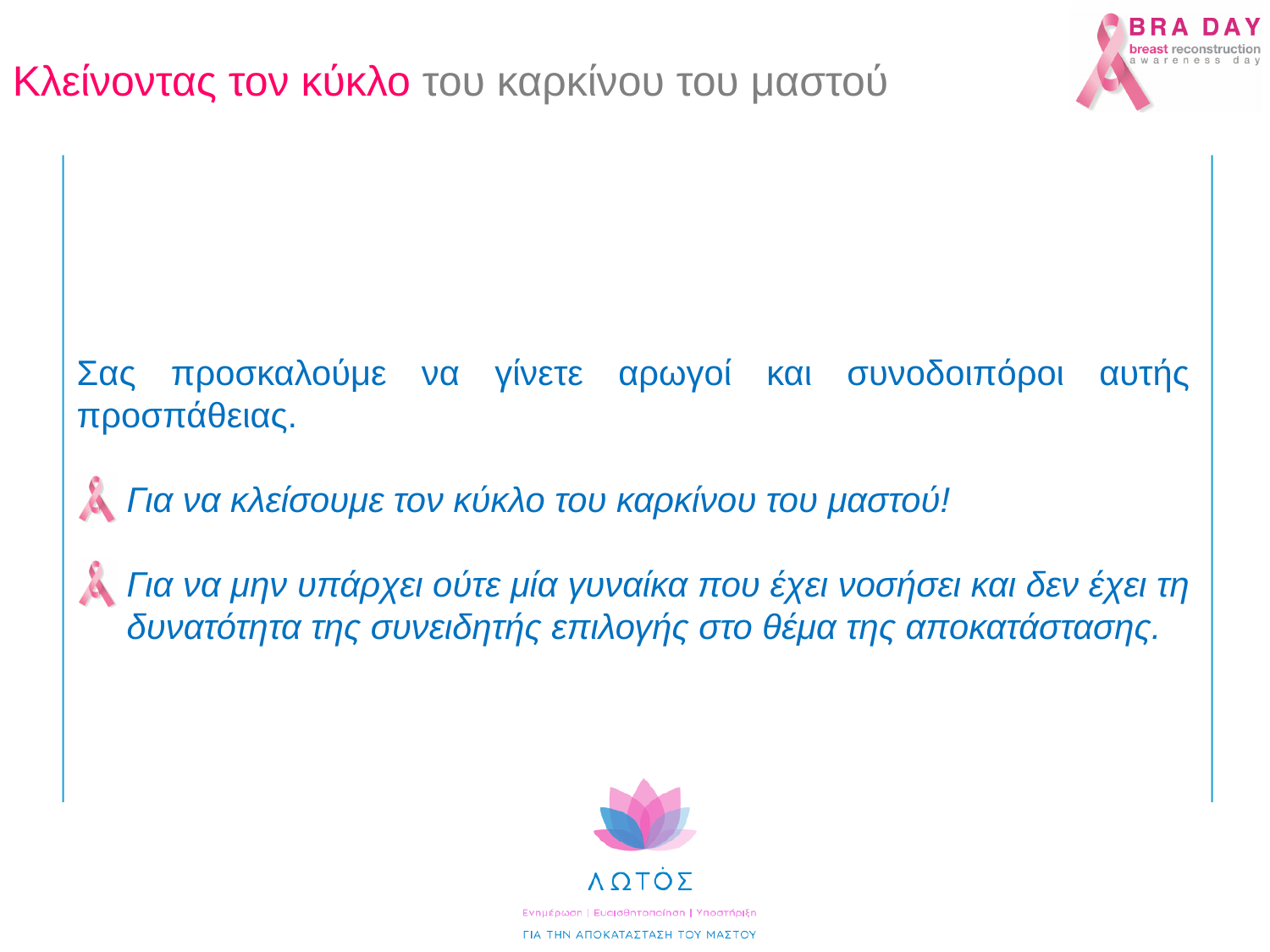

Κλείνοντας τον κύκλο του καρκίνου του μαστού

Σας προσκαλούμε να γίνετε αρωγοί και συνοδοιπόροι αυτής προσπάθειας.

Για να κλείσουμε τον κύκλο του καρκίνου του μαστού!

Για να μην υπάρχει ούτε μία γυναίκα που έχει νοσήσει και δεν έχει τη δυνατότητα της συνειδητής επιλογής στο θέμα της αποκατάστασης.